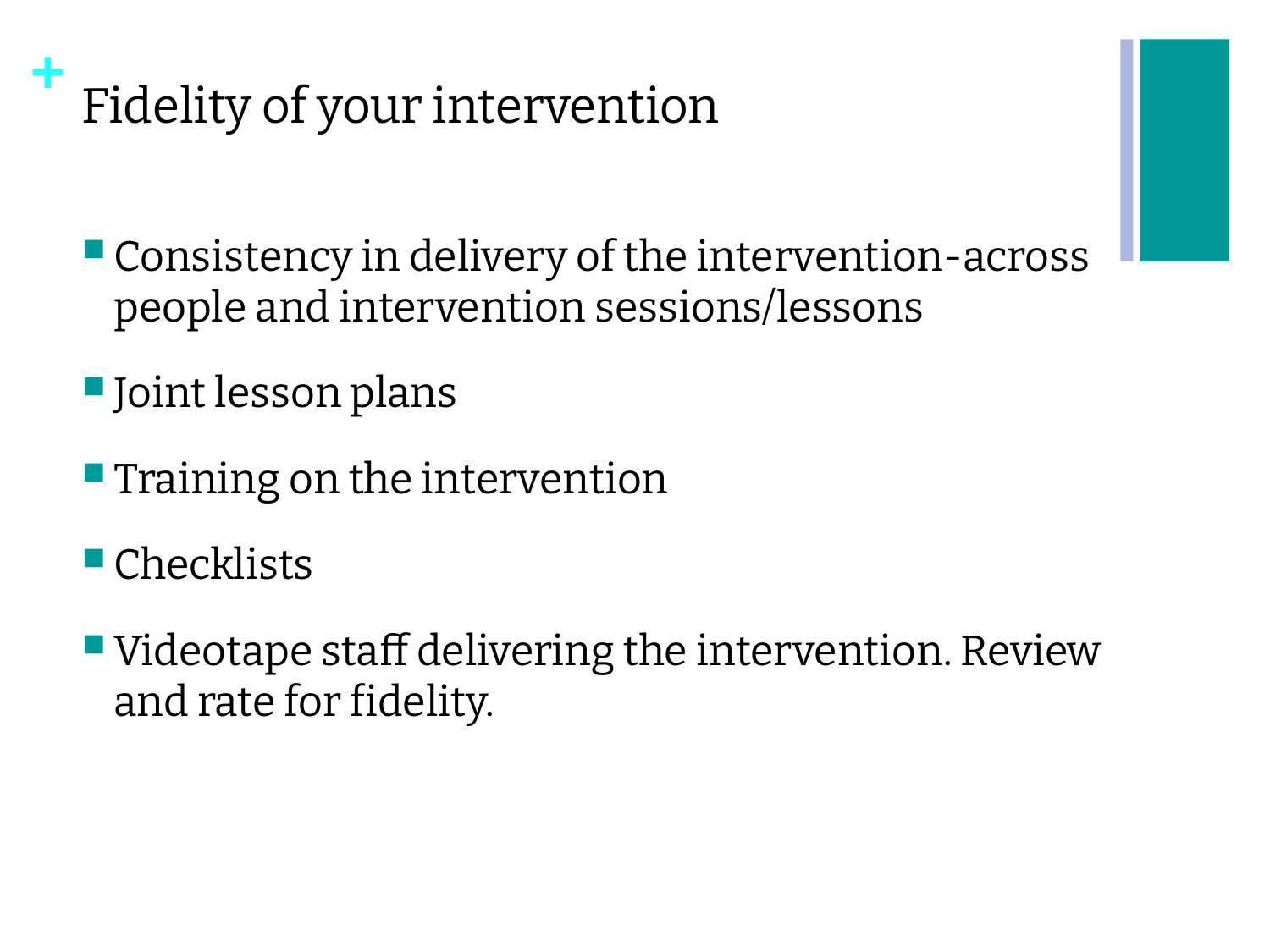

# Fidelity of your intervention
Consistency in delivery of the intervention-across people and intervention sessions/lessons
Joint lesson plans
Training on the intervention
Checklists
Videotape staff delivering the intervention. Review and rate for fidelity.